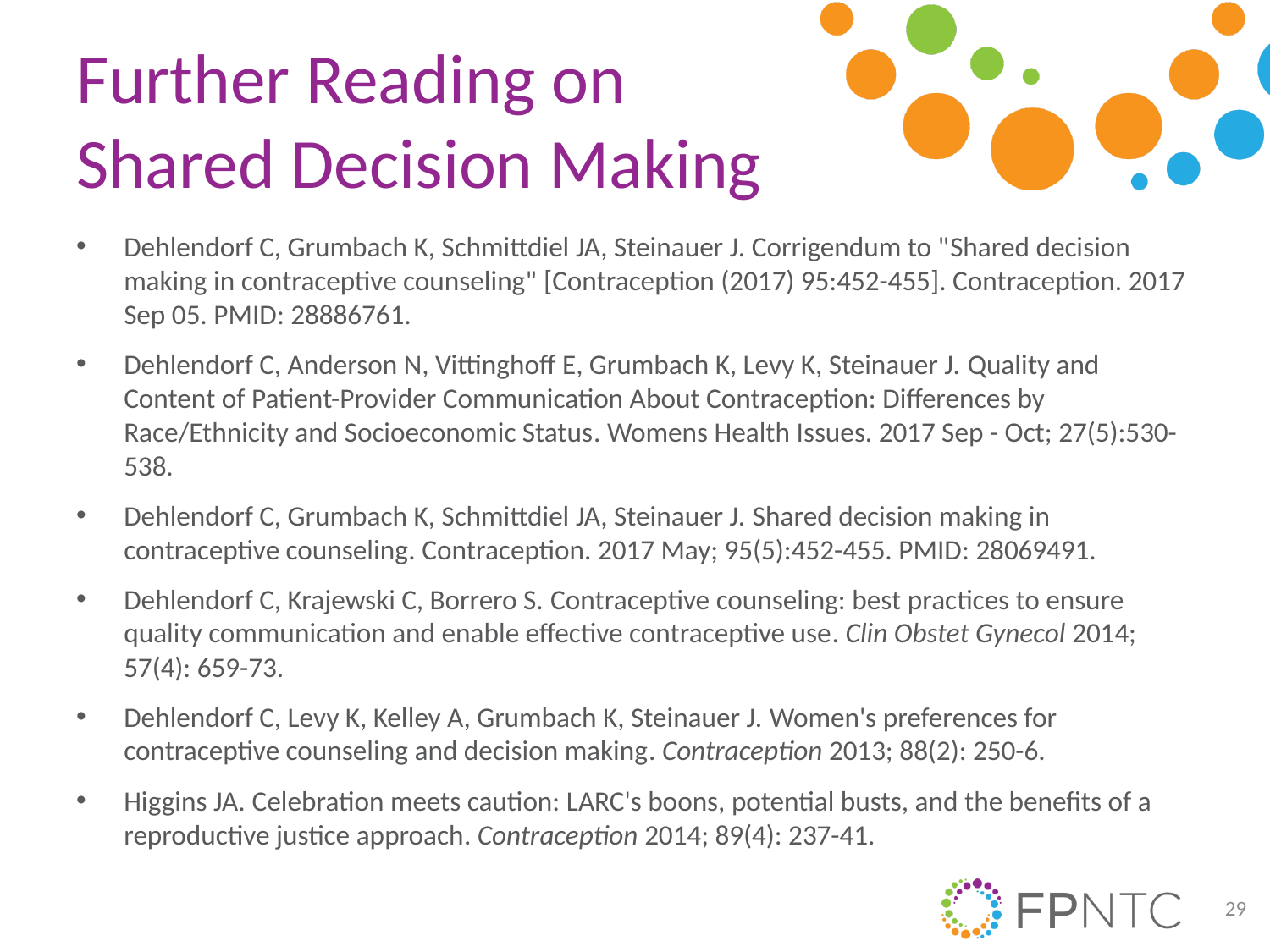

# Further Reading on Shared Decision Making
Dehlendorf C, Grumbach K, Schmittdiel JA, Steinauer J. Corrigendum to "Shared decision making in contraceptive counseling" [Contraception (2017) 95:452-455]. Contraception. 2017 Sep 05. PMID: 28886761.
Dehlendorf C, Anderson N, Vittinghoff E, Grumbach K, Levy K, Steinauer J. Quality and Content of Patient-Provider Communication About Contraception: Differences by Race/Ethnicity and Socioeconomic Status. Womens Health Issues. 2017 Sep - Oct; 27(5):530-538.
Dehlendorf C, Grumbach K, Schmittdiel JA, Steinauer J. Shared decision making in contraceptive counseling. Contraception. 2017 May; 95(5):452-455. PMID: 28069491.
Dehlendorf C, Krajewski C, Borrero S. Contraceptive counseling: best practices to ensure quality communication and enable effective contraceptive use. Clin Obstet Gynecol 2014; 57(4): 659-73.
Dehlendorf C, Levy K, Kelley A, Grumbach K, Steinauer J. Women's preferences for contraceptive counseling and decision making. Contraception 2013; 88(2): 250-6.
Higgins JA. Celebration meets caution: LARC's boons, potential busts, and the benefits of a reproductive justice approach. Contraception 2014; 89(4): 237-41.

29